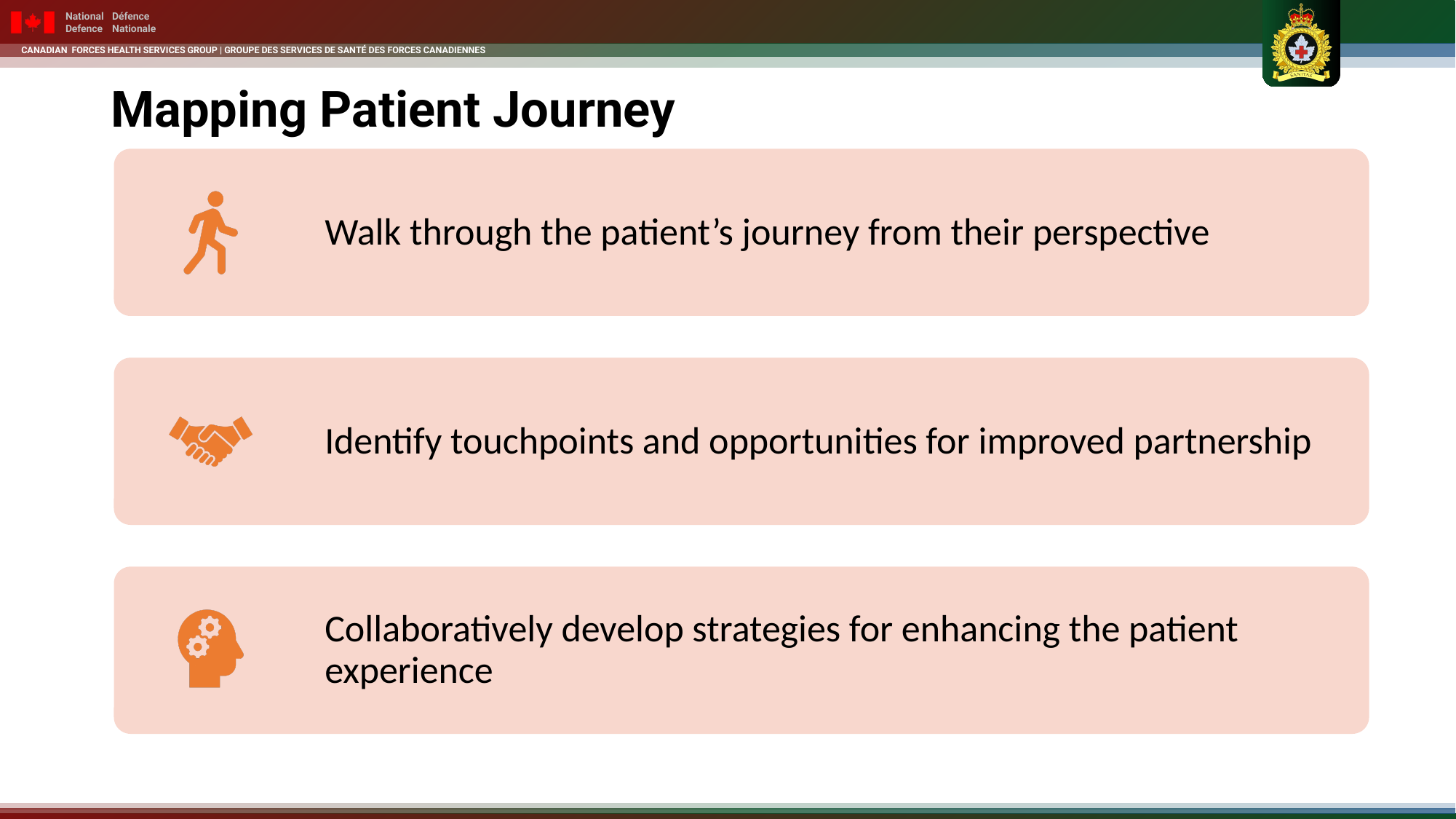

# Mapping Patient Journey
Walk through the patient’s journey from their perspective
Identify touchpoints and opportunities for improved partnership
Collaboratively develop strategies for enhancing the patient experience